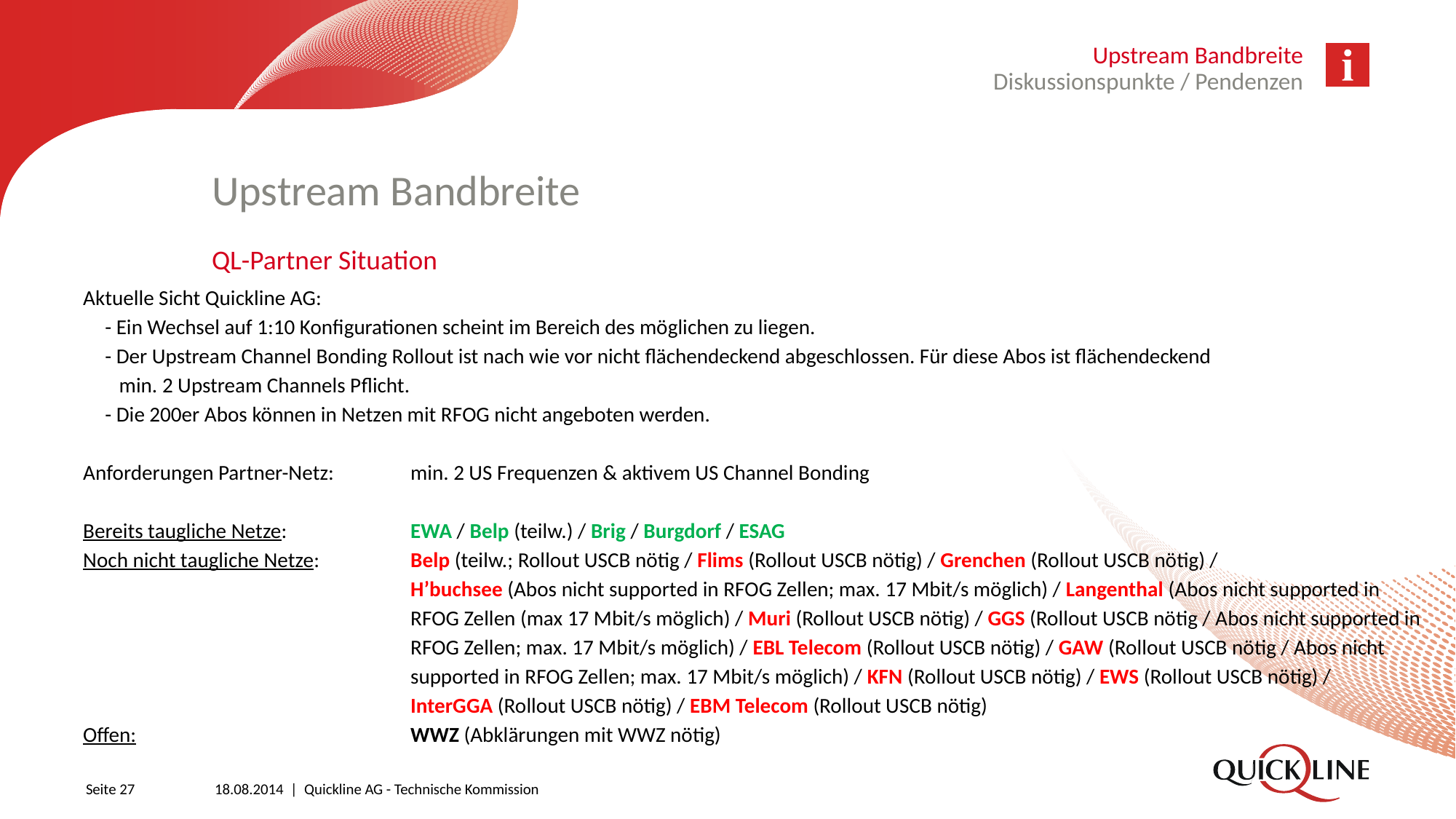

Upstream Bandbreite
Diskussionspunkte / Pendenzen
# Upstream Bandbreite
QL-Partner Situation
Aktuelle Sicht Quickline AG:
- Ein Wechsel auf 1:10 Konfigurationen scheint im Bereich des möglichen zu liegen.
- Der Upstream Channel Bonding Rollout ist nach wie vor nicht flächendeckend abgeschlossen. Für diese Abos ist flächendeckend
   min. 2 Upstream Channels Pflicht.
- Die 200er Abos können in Netzen mit RFOG nicht angeboten werden.

Anforderungen Partner-Netz:	min. 2 US Frequenzen & aktivem US Channel Bonding

Bereits taugliche Netze: 		EWA / Belp (teilw.) / Brig / Burgdorf / ESAG
Noch nicht taugliche Netze: 	Belp (teilw.; Rollout USCB nötig / Flims (Rollout USCB nötig) / Grenchen (Rollout USCB nötig) /
			H’buchsee (Abos nicht supported in RFOG Zellen; max. 17 Mbit/s möglich) / Langenthal (Abos nicht supported in
			RFOG Zellen (max 17 Mbit/s möglich) / Muri (Rollout USCB nötig) / GGS (Rollout USCB nötig / Abos nicht supported in
			RFOG Zellen; max. 17 Mbit/s möglich) / EBL Telecom (Rollout USCB nötig) / GAW (Rollout USCB nötig / Abos nicht
			supported in RFOG Zellen; max. 17 Mbit/s möglich) / KFN (Rollout USCB nötig) / EWS (Rollout USCB nötig) /
			InterGGA (Rollout USCB nötig) / EBM Telecom (Rollout USCB nötig)
Offen:  			WWZ (Abklärungen mit WWZ nötig)
Seite 27
18.08.2014  |  Quickline AG - Technische Kommission